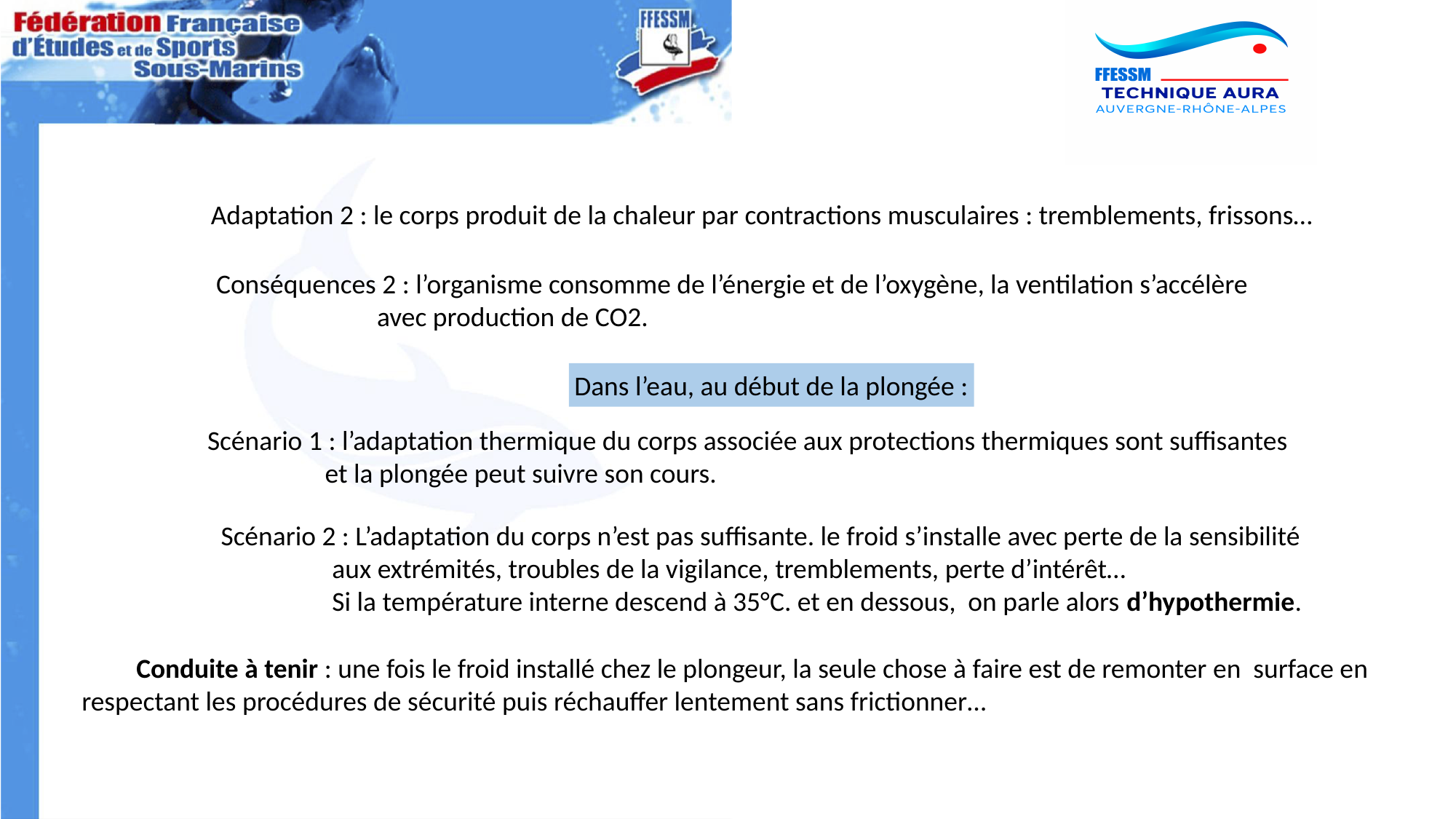

Adaptation 2 : le corps produit de la chaleur par contractions musculaires : tremblements, frissons…
Conséquences 2 : l’organisme consomme de l’énergie et de l’oxygène, la ventilation s’accélère
                          avec production de CO2.
Dans l’eau, au début de la plongée :
Scénario 1 : l’adaptation thermique du corps associée aux protections thermiques sont suffisantes
                   et la plongée peut suivre son cours.
Scénario 2 : L’adaptation du corps n’est pas suffisante. le froid s’installe avec perte de la sensibilité
                  aux extrémités, troubles de la vigilance, tremblements, perte d’intérêt…
                  Si la température interne descend à 35°C. et en dessous,  on parle alors d’hypothermie.
Conduite à tenir : une fois le froid installé chez le plongeur, la seule chose à faire est de remonter en  surface en respectant les procédures de sécurité puis réchauffer lentement sans frictionner…